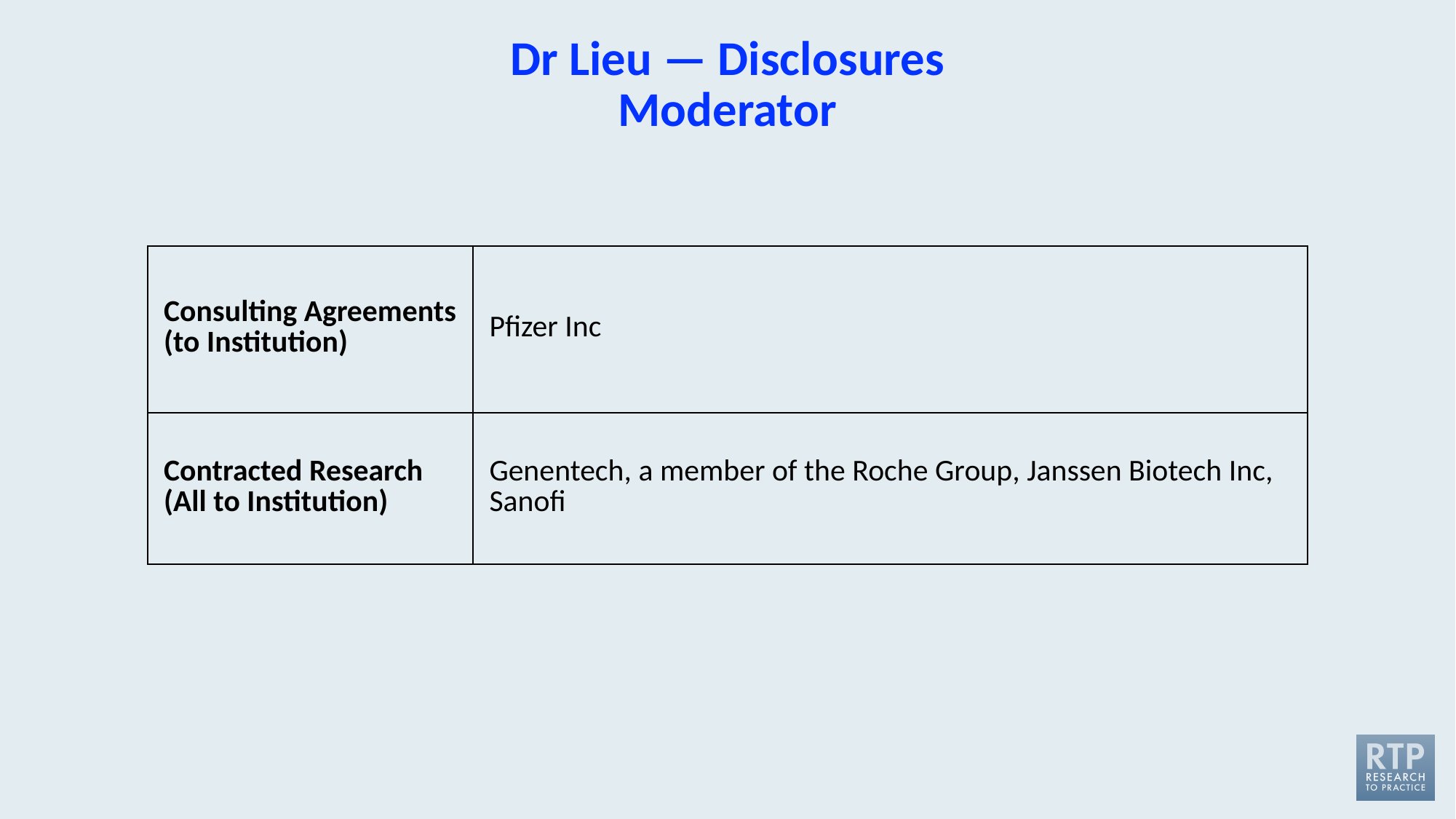

# Dr Lieu — Disclosures Moderator
| Consulting Agreements (to Institution) | Pfizer Inc |
| --- | --- |
| Contracted Research (All to Institution) | Genentech, a member of the Roche Group, Janssen Biotech Inc, Sanofi |